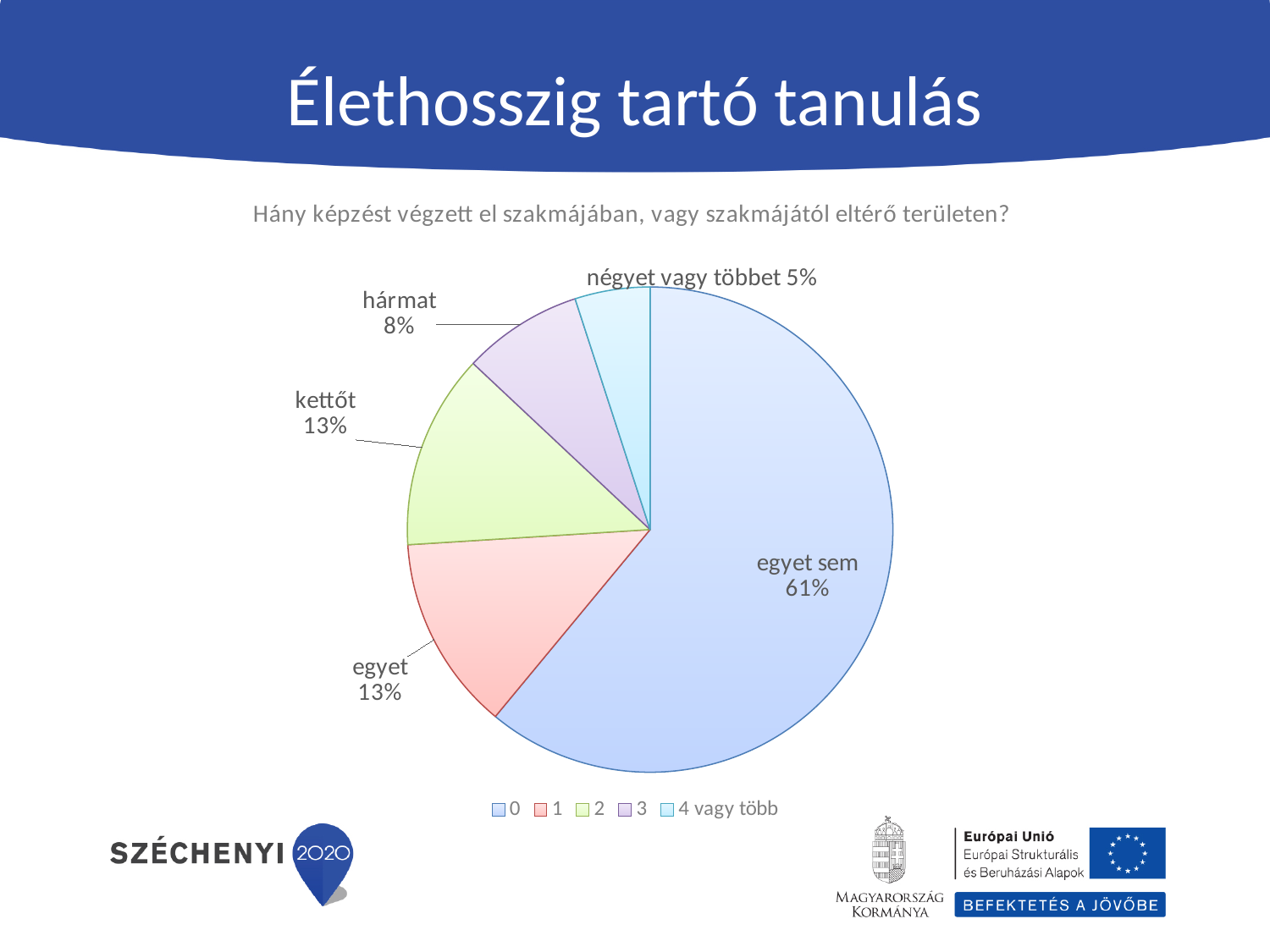

# Élethosszig tartó tanulás

### Chart: Hány képzést végzett el szakmájában, vagy szakmájától eltérő területen?

| Category | Hány képzési programban vett részt? |
|---|---|
| 0 | 61.0 |
| 1 | 13.0 |
| 2 | 13.0 |
| 3 | 8.0 |
| 4 vagy több | 5.0 |